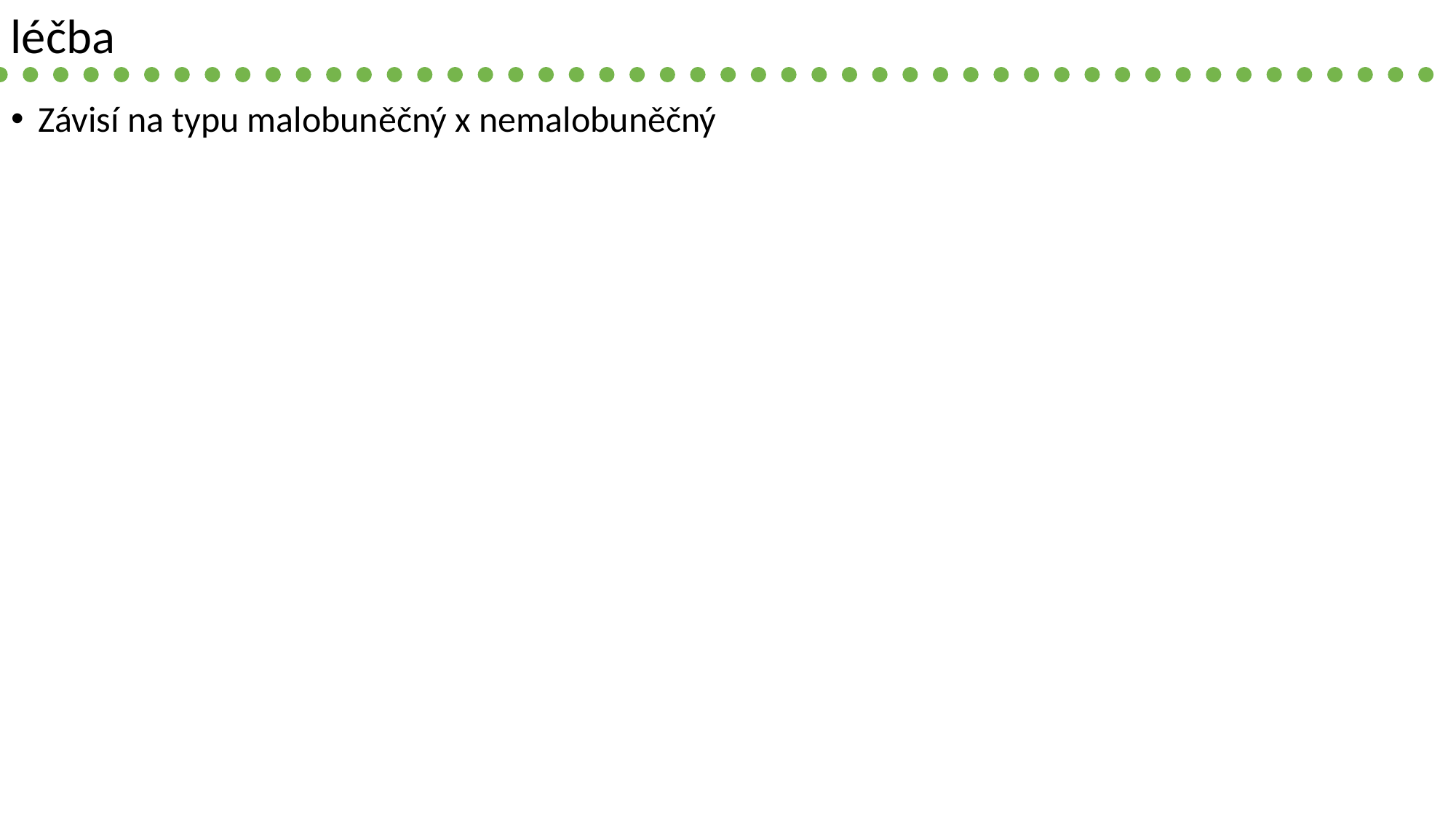

léčba
Závisí na typu malobuněčný x nemalobuněčný